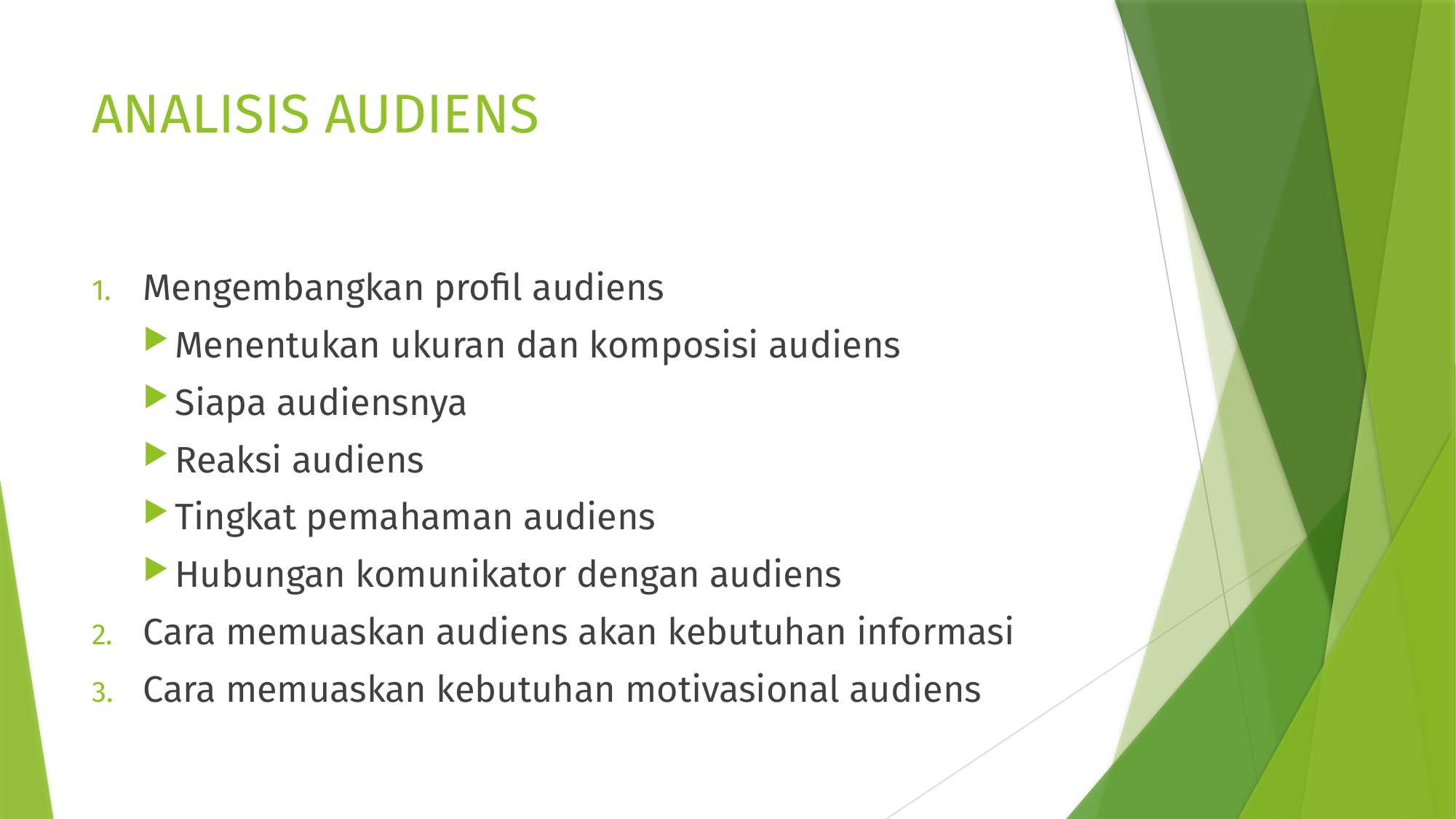

# ANALISIS AUDIENS
Mengembangkan profil audiens
Menentukan ukuran dan komposisi audiens
Siapa audiensnya
Reaksi audiens
Tingkat pemahaman audiens
Hubungan komunikator dengan audiens
Cara memuaskan audiens akan kebutuhan informasi
Cara memuaskan kebutuhan motivasional audiens